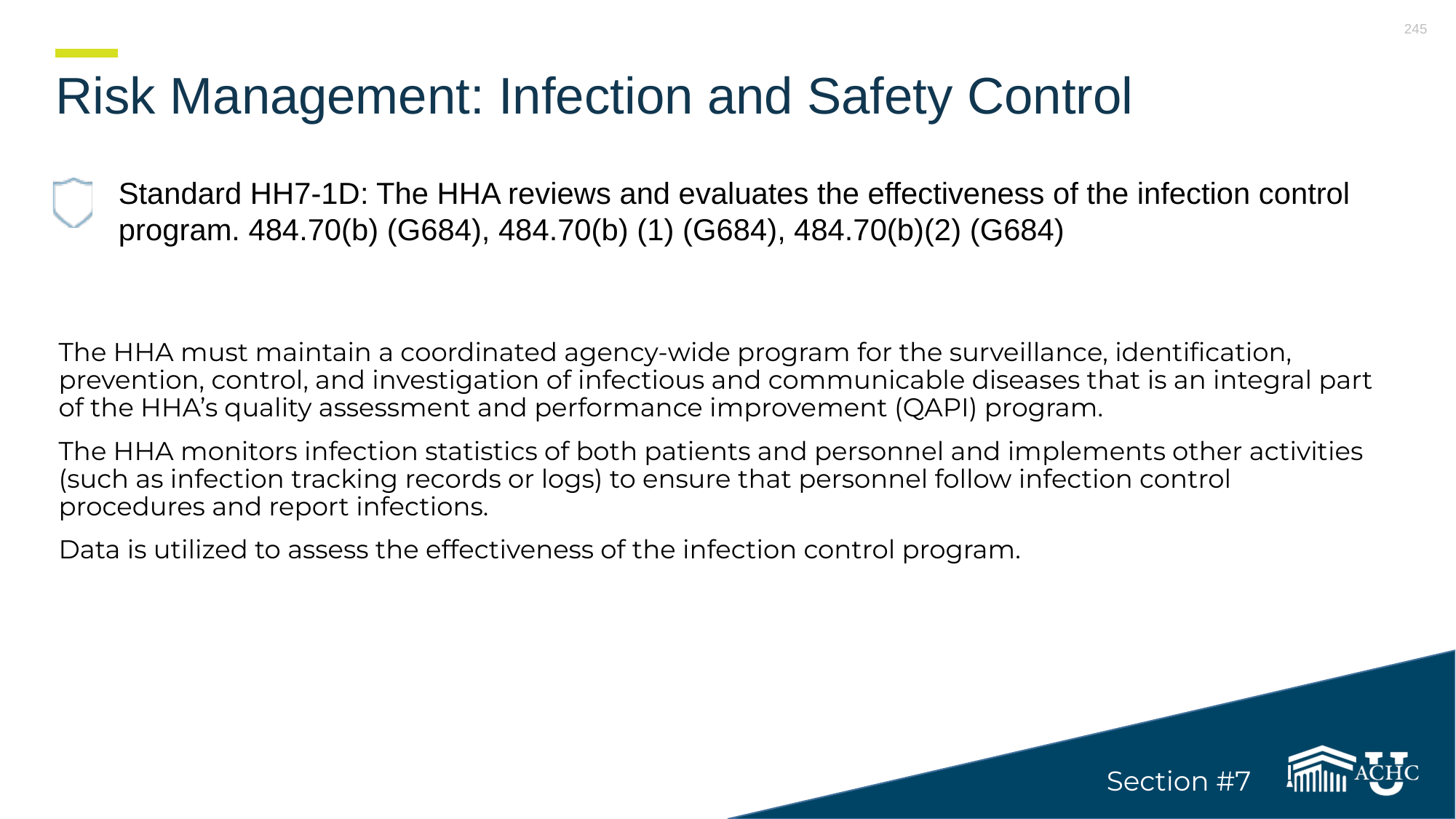

# Risk Management: Infection and Safety Control
Standard HH7-1D: The HHA reviews and evaluates the effectiveness of the infection control program. 484.70(b) (G684), 484.70(b) (1) (G684), 484.70(b)(2) (G684)
The HHA must maintain a coordinated agency-wide program for the surveillance, identification, prevention, control, and investigation of infectious and communicable diseases that is an integral part of the HHA’s quality assessment and performance improvement (QAPI) program.
The HHA monitors infection statistics of both patients and personnel and implements other activities (such as infection tracking records or logs) to ensure that personnel follow infection control procedures and report infections.
Data is utilized to assess the effectiveness of the infection control program.
Section #7